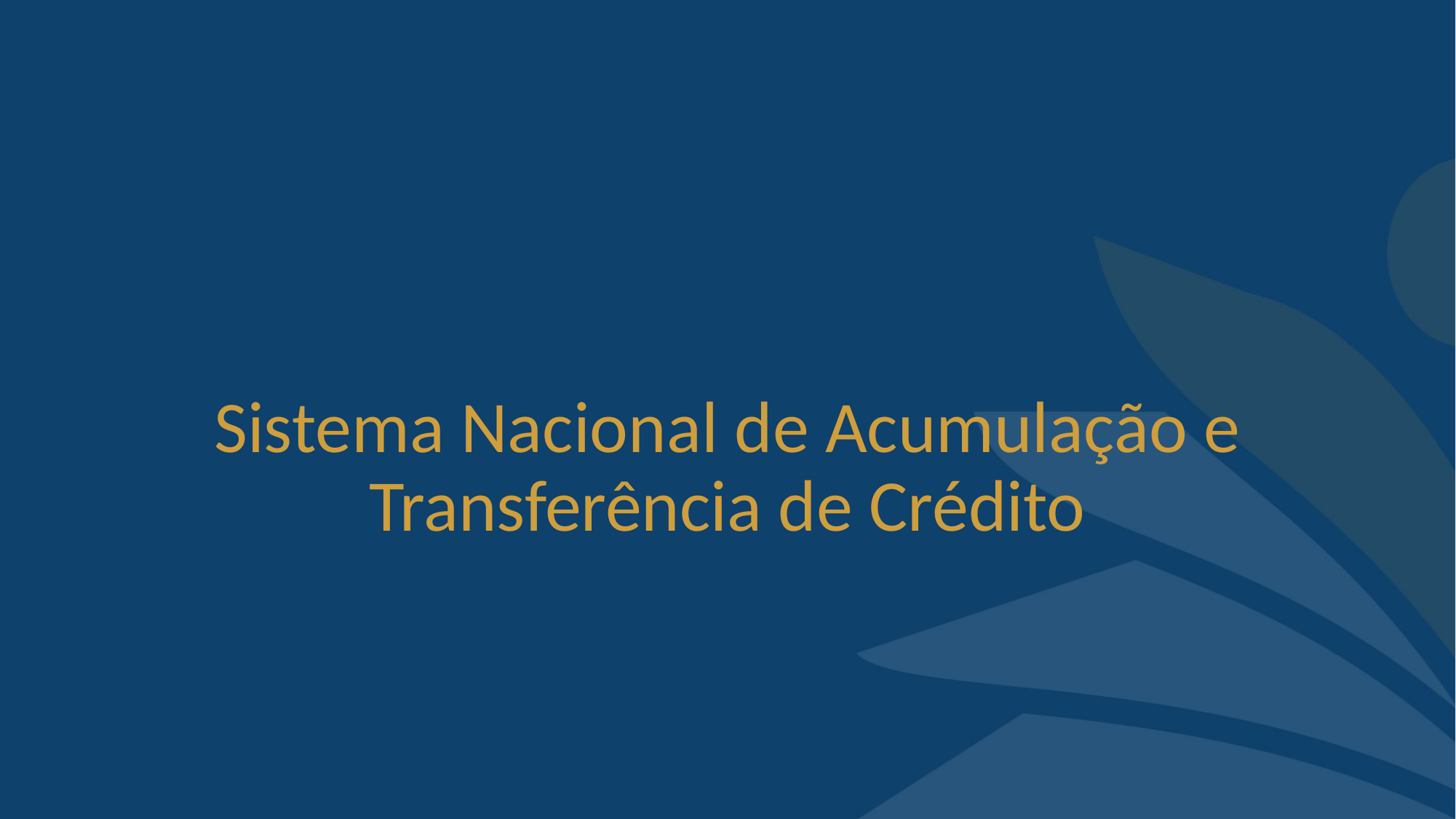

# Sistema Nacional de Acumulação e Transferência de Crédito